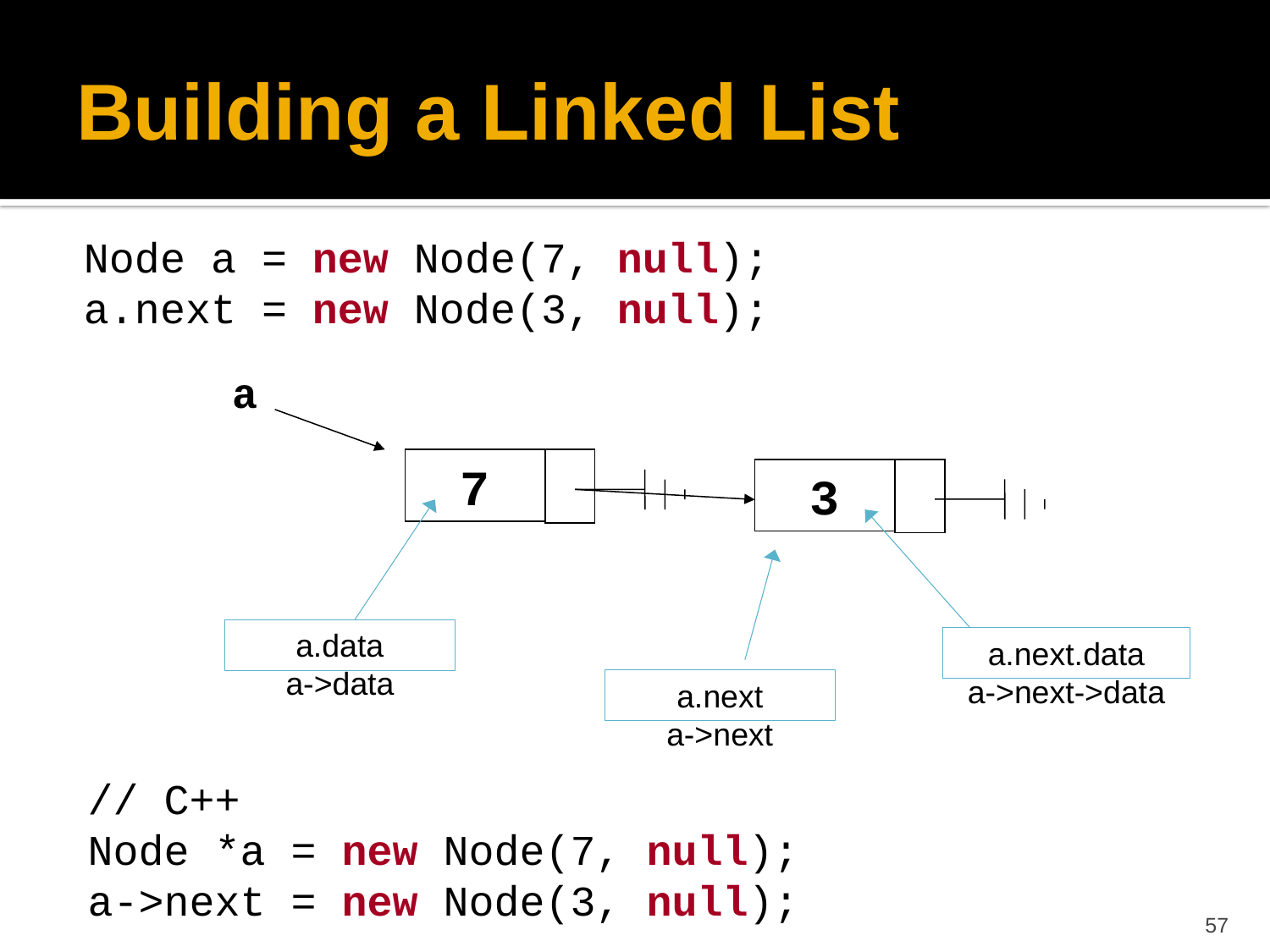

# Building a Linked List
Node a = new Node(7, null);
a.next = new Node(3, null);
a

7

3

a.data
a->data

a.next.data
a->next->data

a.next
a->next
// C++
Node *a = new Node(7, null);
a->next = new Node(3, null);
57